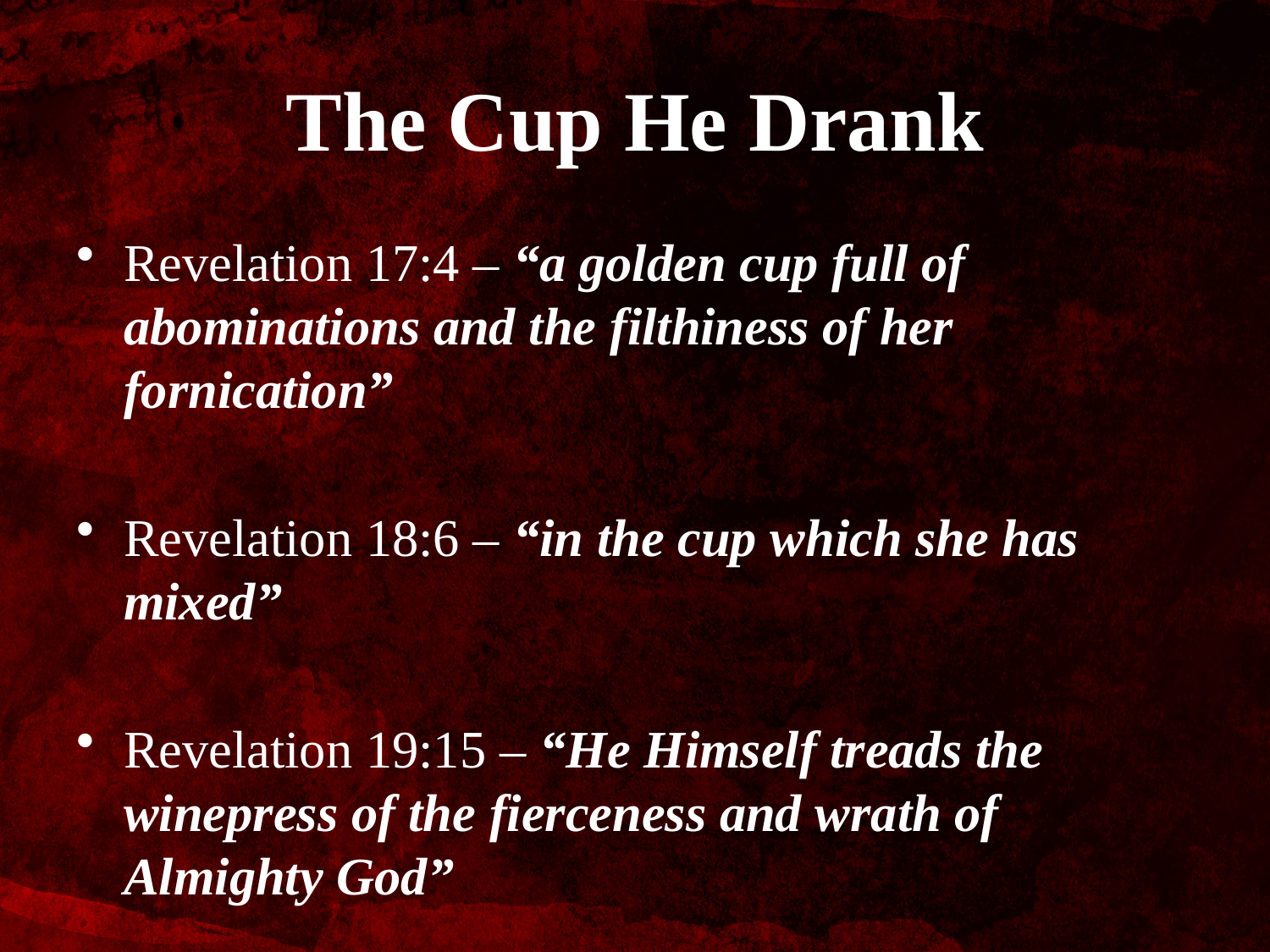

# The Cup He Drank
Revelation 17:4 – “a golden cup full of abominations and the filthiness of her fornication”

Revelation 18:6 – “in the cup which she has mixed”

Revelation 19:15 – “He Himself treads the winepress of the fierceness and wrath of Almighty God”